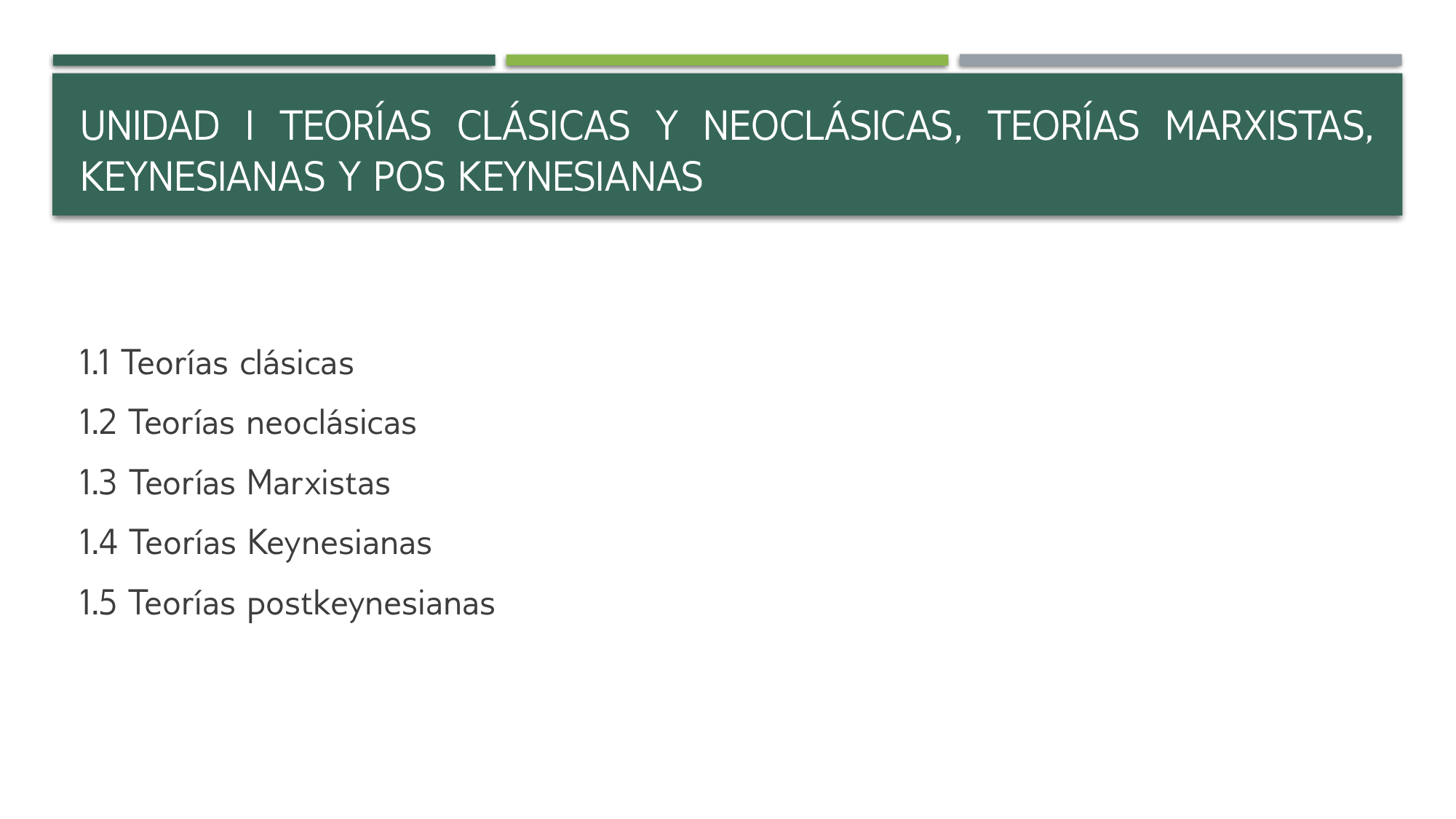

# Unidad I Teorías clásicas y Neoclásicas, Teorías Marxistas, Keynesianas y Pos keynesianas
1.1 Teorías clásicas
1.2 Teorías neoclásicas
1.3 Teorías Marxistas
1.4 Teorías Keynesianas
1.5 Teorías postkeynesianas